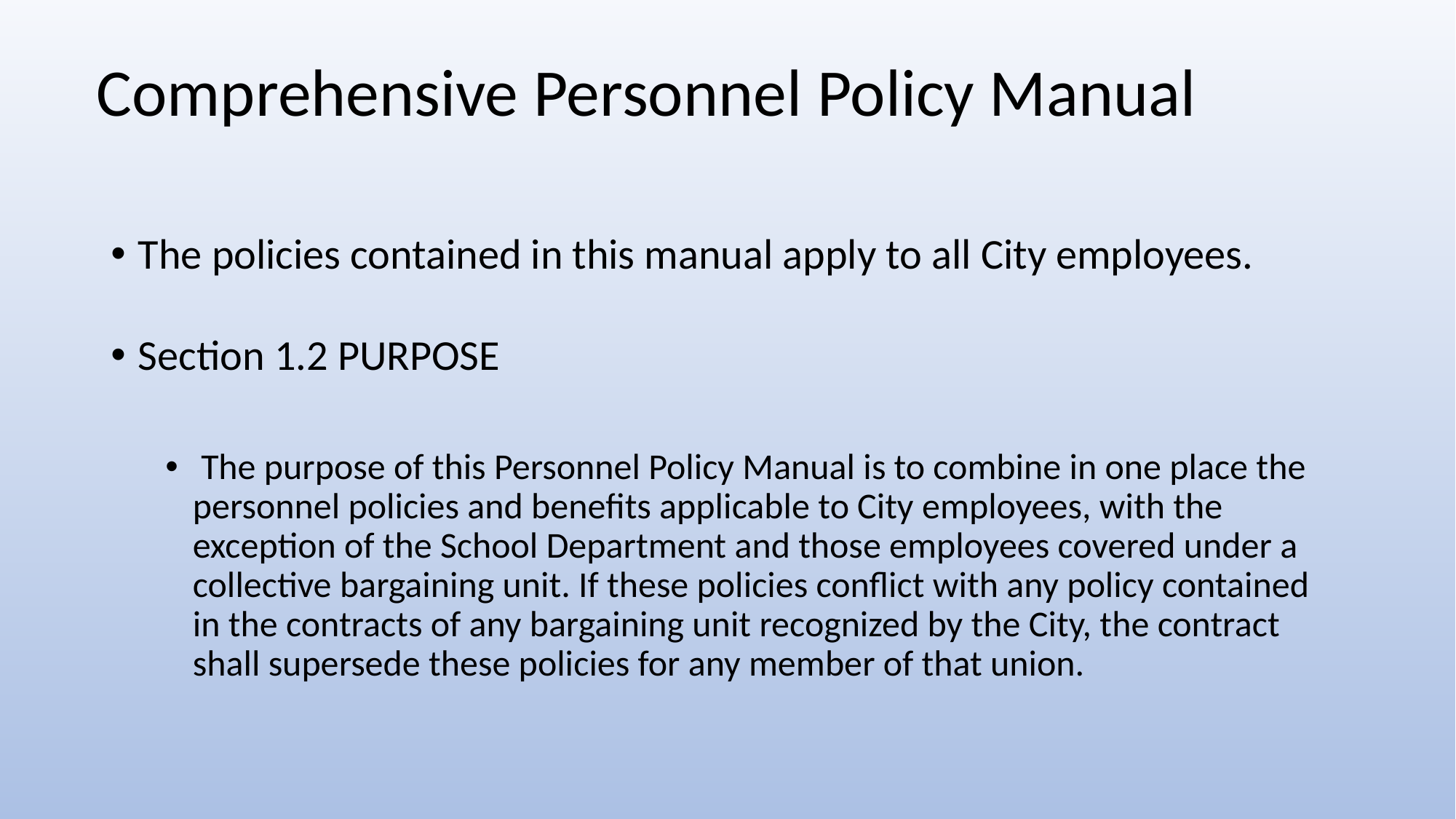

# Comprehensive Personnel Policy Manual

The policies contained in this manual apply to all City employees.

Section 1.2 PURPOSE

 The purpose of this Personnel Policy Manual is to combine in one place the personnel policies and benefits applicable to City employees, with the exception of the School Department and those employees covered under a collective bargaining unit. If these policies conflict with any policy contained in the contracts of any bargaining unit recognized by the City, the contract shall supersede these policies for any member of that union.